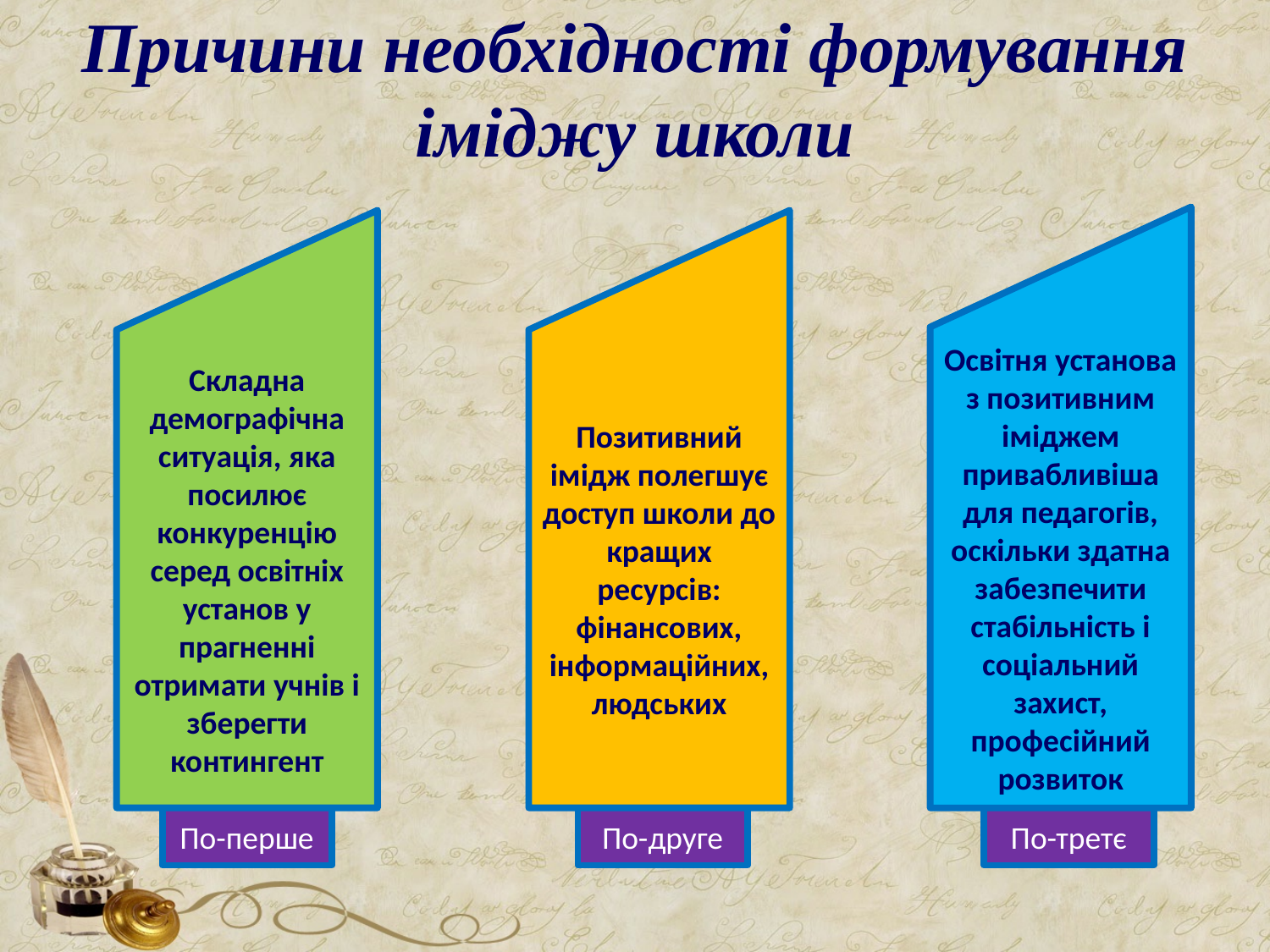

Причини необхідності формування іміджу школи

Освітня установа з позитивним іміджем привабливіша для педагогів, оскільки здатна забезпечити стабільність і соціальний захист, професійний розвиток
Позитивний імідж полегшує доступ школи до кращих ресурсів: фінансових, інформаційних, людських
Складна демографічна ситуація, яка посилює конкуренцію серед освітніх установ у прагненні отримати учнів і зберегти контингент

По-друге
По-третє
По-перше